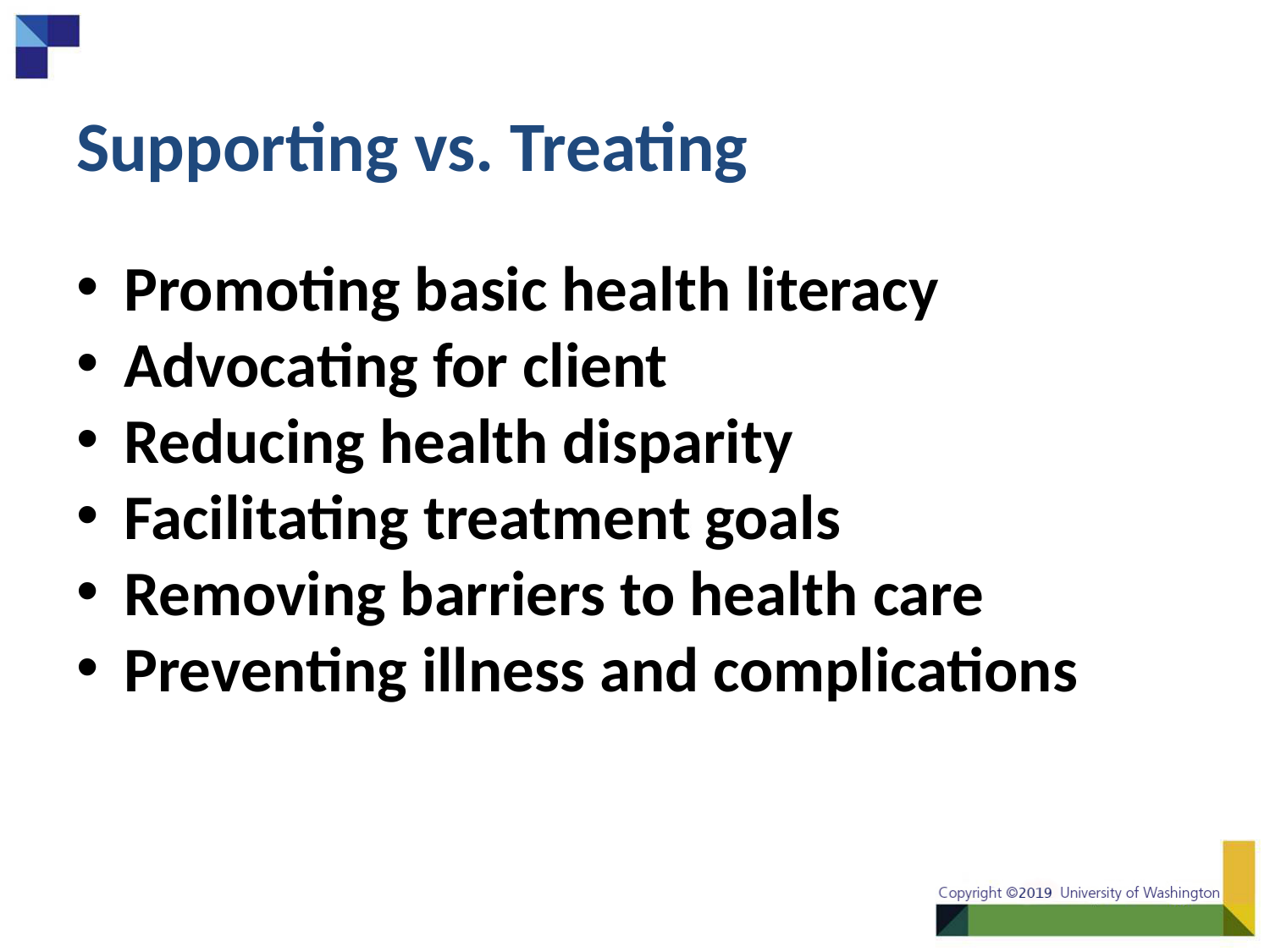

# Supporting vs. Treating
Promoting basic health literacy
Advocating for client
Reducing health disparity
Facilitating treatment goals
Removing barriers to health care
Preventing illness and complications